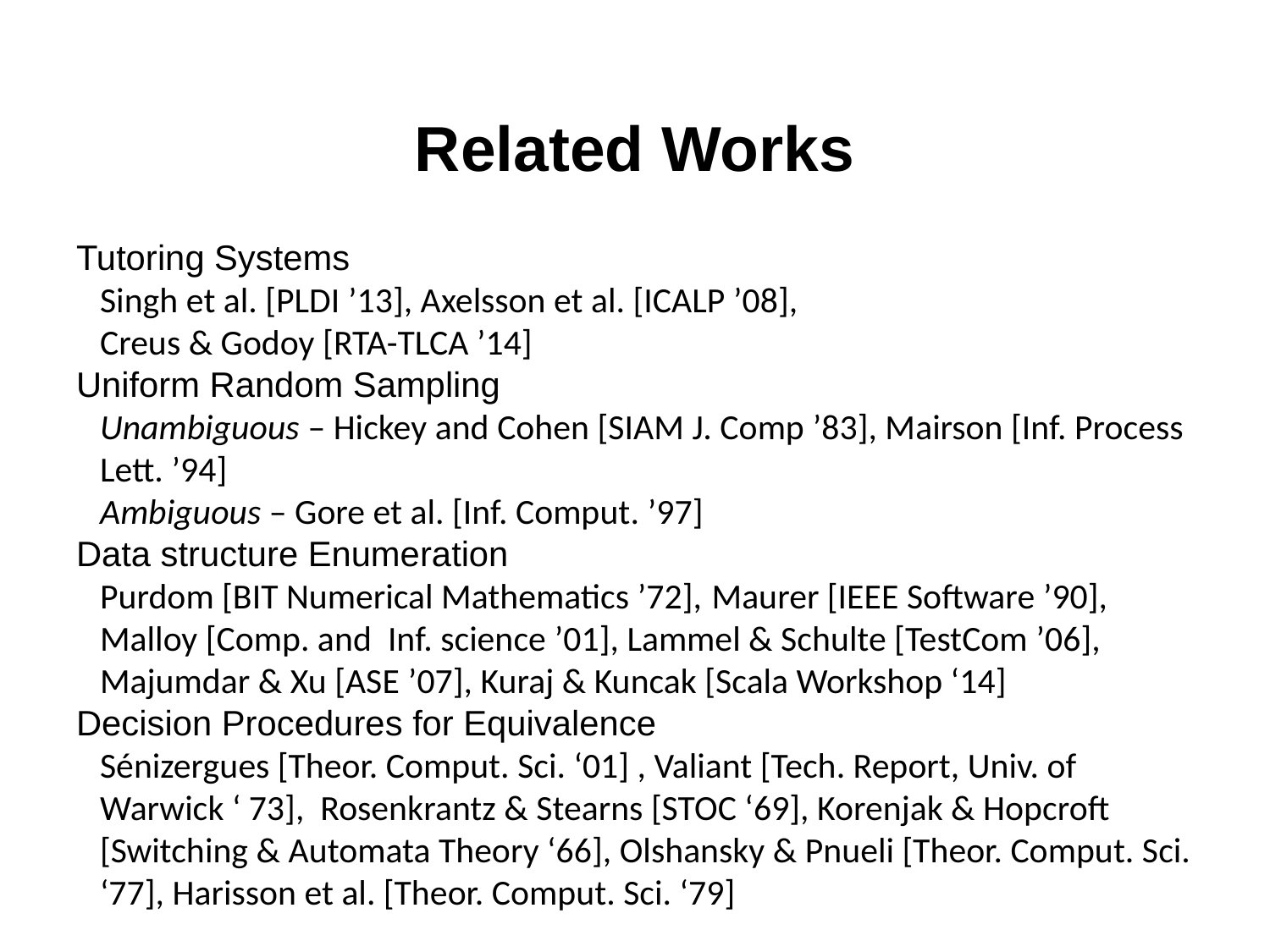

# Related Works
Tutoring Systems
	Singh et al. [PLDI ’13], Axelsson et al. [ICALP ’08],
	Creus & Godoy [RTA-TLCA ’14]
Uniform Random Sampling
	Unambiguous – Hickey and Cohen [SIAM J. Comp ’83], Mairson [Inf. Process Lett. ’94]
	Ambiguous – Gore et al. [Inf. Comput. ’97]
Data structure Enumeration
	Purdom [BIT Numerical Mathematics ’72], Maurer [IEEE Software ’90],
	Malloy [Comp. and  Inf. science ’01], Lammel & Schulte [TestCom ’06], Majumdar & Xu [ASE ’07], Kuraj & Kuncak [Scala Workshop ‘14]
Decision Procedures for Equivalence
	Sénizergues [Theor. Comput. Sci. ‘01] , Valiant [Tech. Report, Univ. of Warwick ‘ 73],  Rosenkrantz & Stearns [STOC ‘69], Korenjak & Hopcroft [Switching & Automata Theory ‘66], Olshansky & Pnueli [Theor. Comput. Sci. ‘77], Harisson et al. [Theor. Comput. Sci. ‘79]